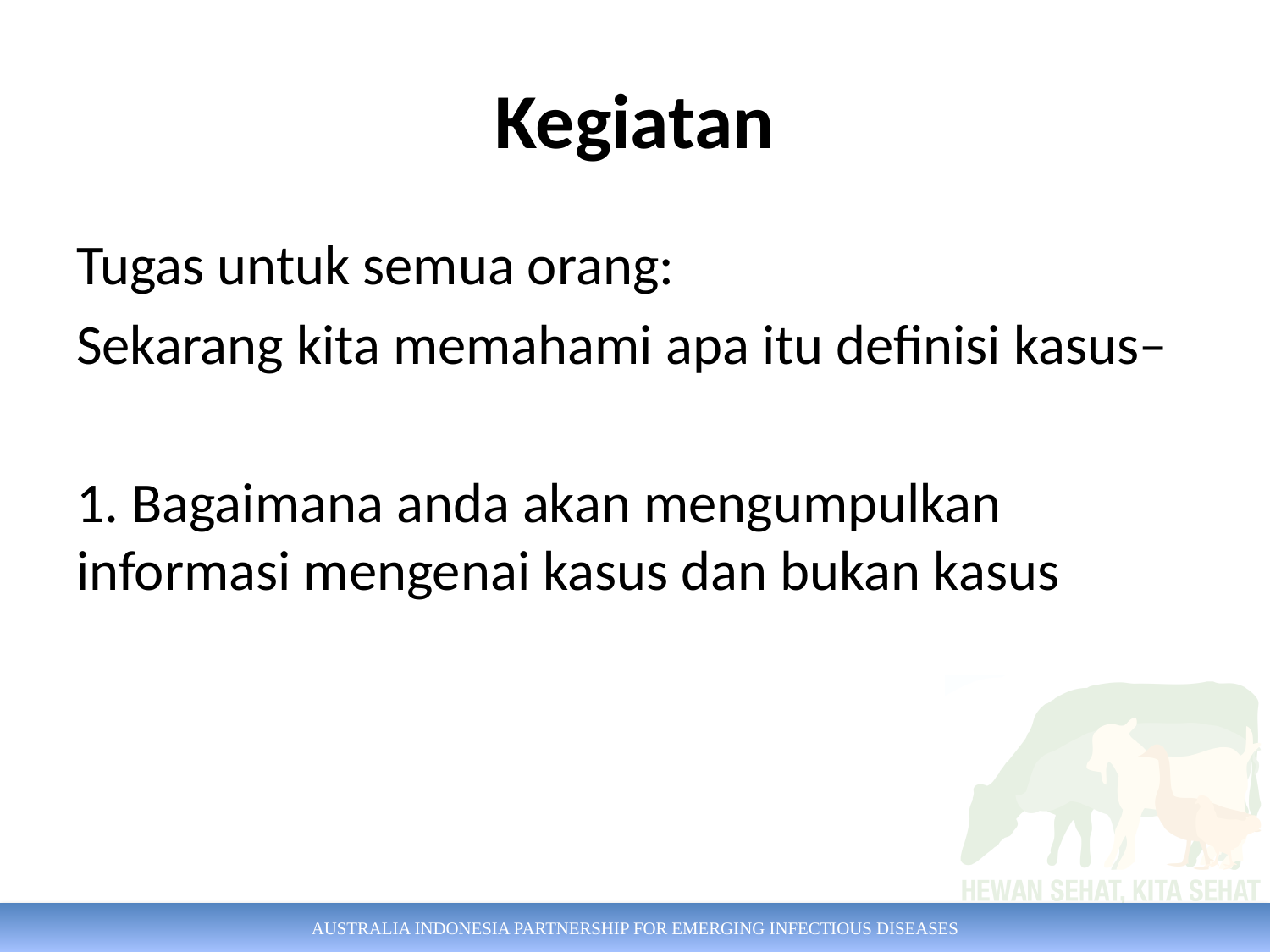

# Kegiatan
Tugas untuk semua orang:
Sekarang kita memahami apa itu definisi kasus–

1. Bagaimana anda akan mengumpulkan informasi mengenai kasus dan bukan kasus